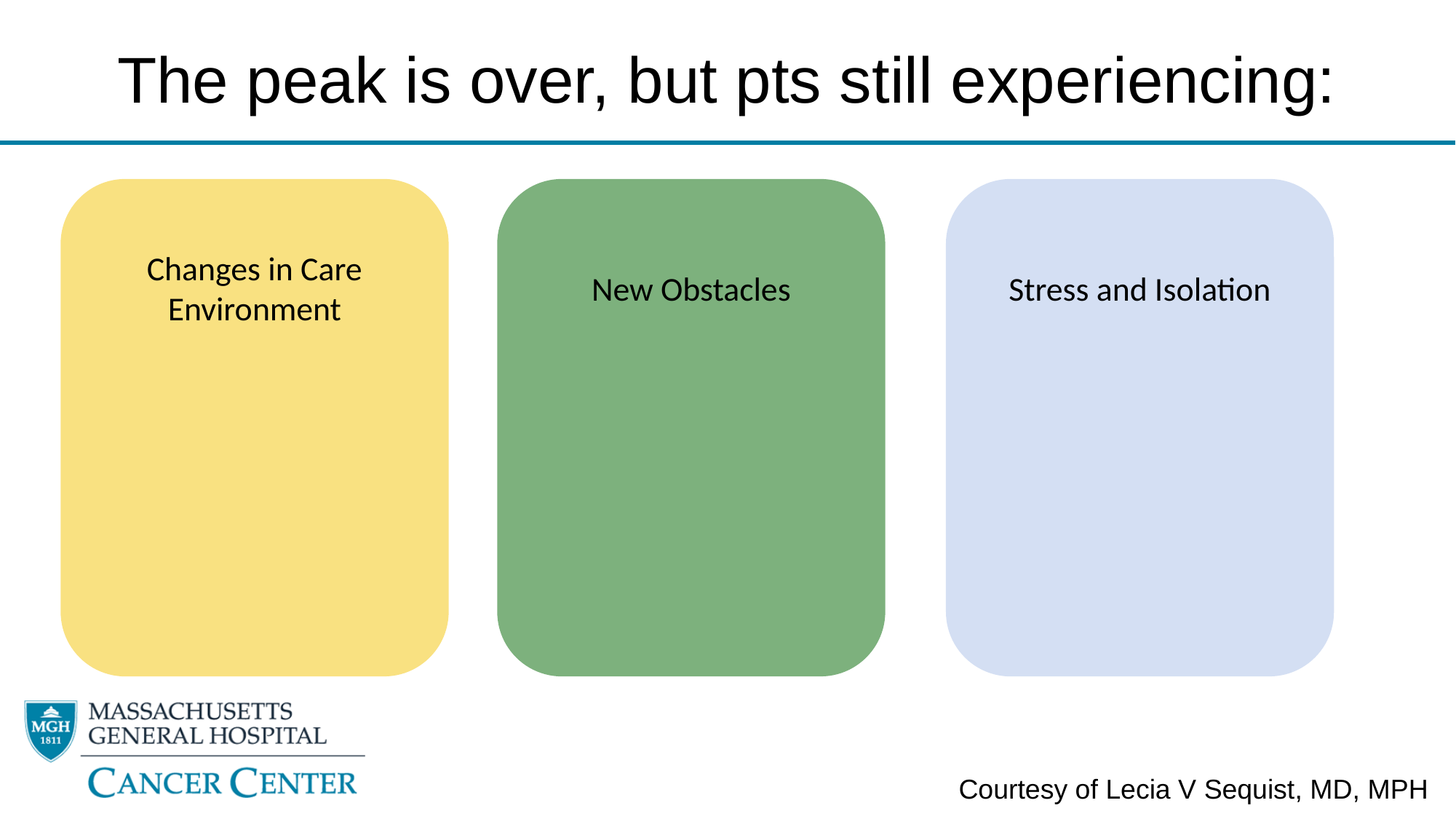

# The peak is over, but pts still experiencing:
Changes in Care Environment

New Obstacles

Stress and Isolation

Courtesy of Lecia V Sequist, MD, MPH